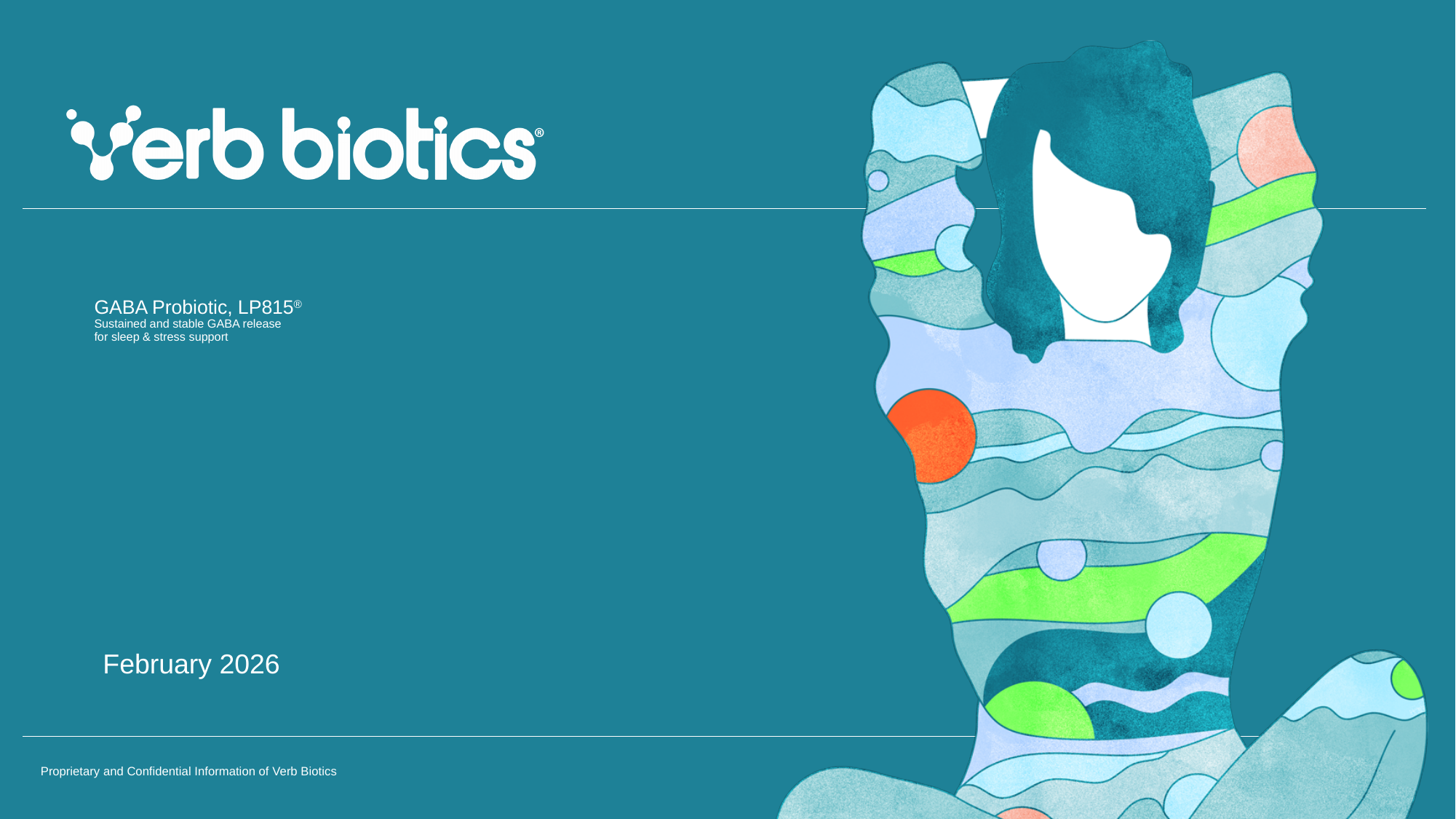

# GABA Probiotic, LP815® Sustained and stable GABA release for sleep & stress support
February 2026